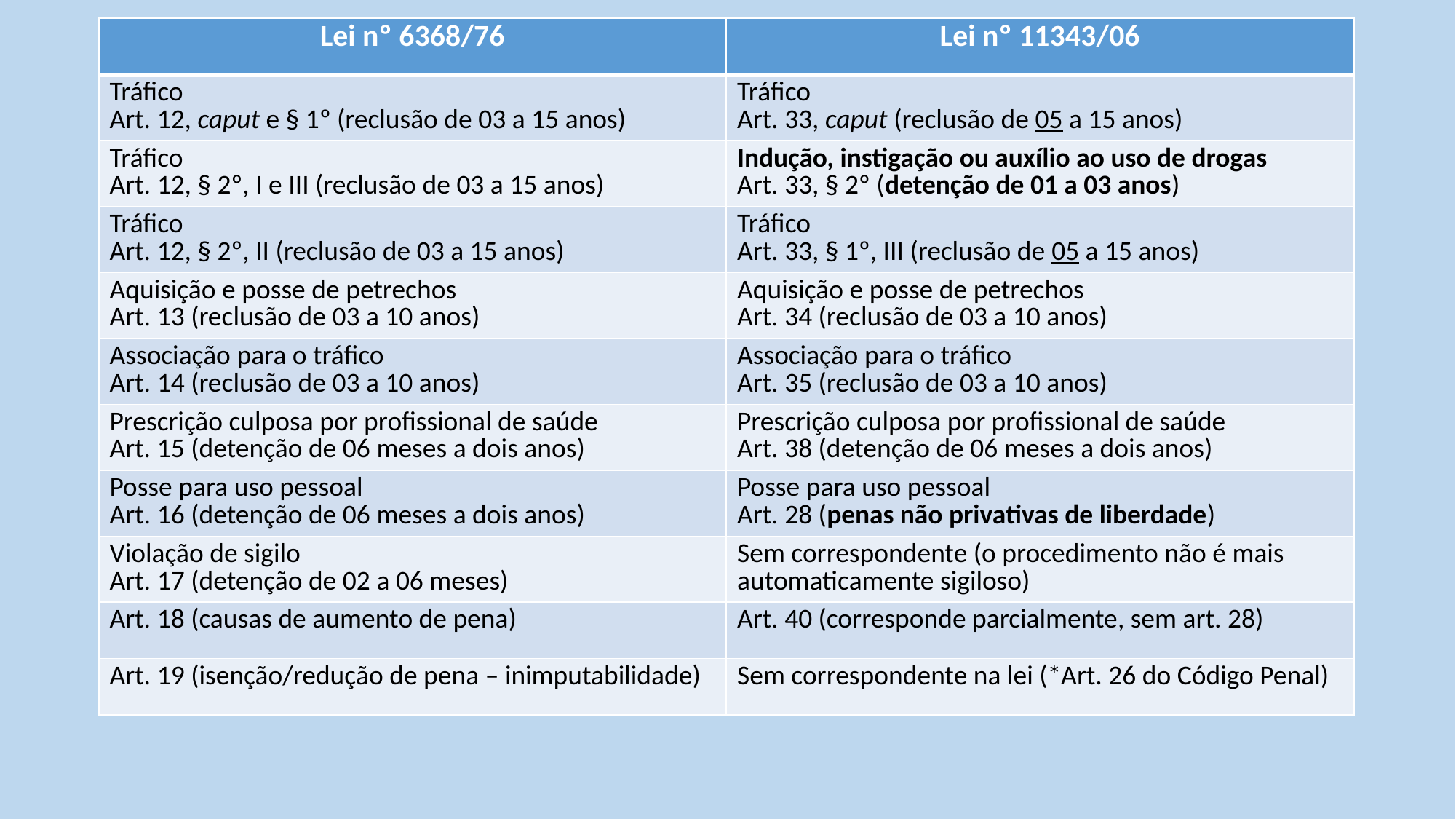

| Lei nº 6368/76 | Lei nº 11343/06 |
| --- | --- |
| Tráfico Art. 12, caput e § 1º (reclusão de 03 a 15 anos) | Tráfico Art. 33, caput (reclusão de 05 a 15 anos) |
| Tráfico Art. 12, § 2º, I e III (reclusão de 03 a 15 anos) | Indução, instigação ou auxílio ao uso de drogas Art. 33, § 2º (detenção de 01 a 03 anos) |
| Tráfico Art. 12, § 2º, II (reclusão de 03 a 15 anos) | Tráfico Art. 33, § 1º, III (reclusão de 05 a 15 anos) |
| Aquisição e posse de petrechos Art. 13 (reclusão de 03 a 10 anos) | Aquisição e posse de petrechos Art. 34 (reclusão de 03 a 10 anos) |
| Associação para o tráfico Art. 14 (reclusão de 03 a 10 anos) | Associação para o tráfico Art. 35 (reclusão de 03 a 10 anos) |
| Prescrição culposa por profissional de saúde Art. 15 (detenção de 06 meses a dois anos) | Prescrição culposa por profissional de saúde Art. 38 (detenção de 06 meses a dois anos) |
| Posse para uso pessoal Art. 16 (detenção de 06 meses a dois anos) | Posse para uso pessoal Art. 28 (penas não privativas de liberdade) |
| Violação de sigilo Art. 17 (detenção de 02 a 06 meses) | Sem correspondente (o procedimento não é mais automaticamente sigiloso) |
| Art. 18 (causas de aumento de pena) | Art. 40 (corresponde parcialmente, sem art. 28) |
| Art. 19 (isenção/redução de pena – inimputabilidade) | Sem correspondente na lei (\*Art. 26 do Código Penal) |